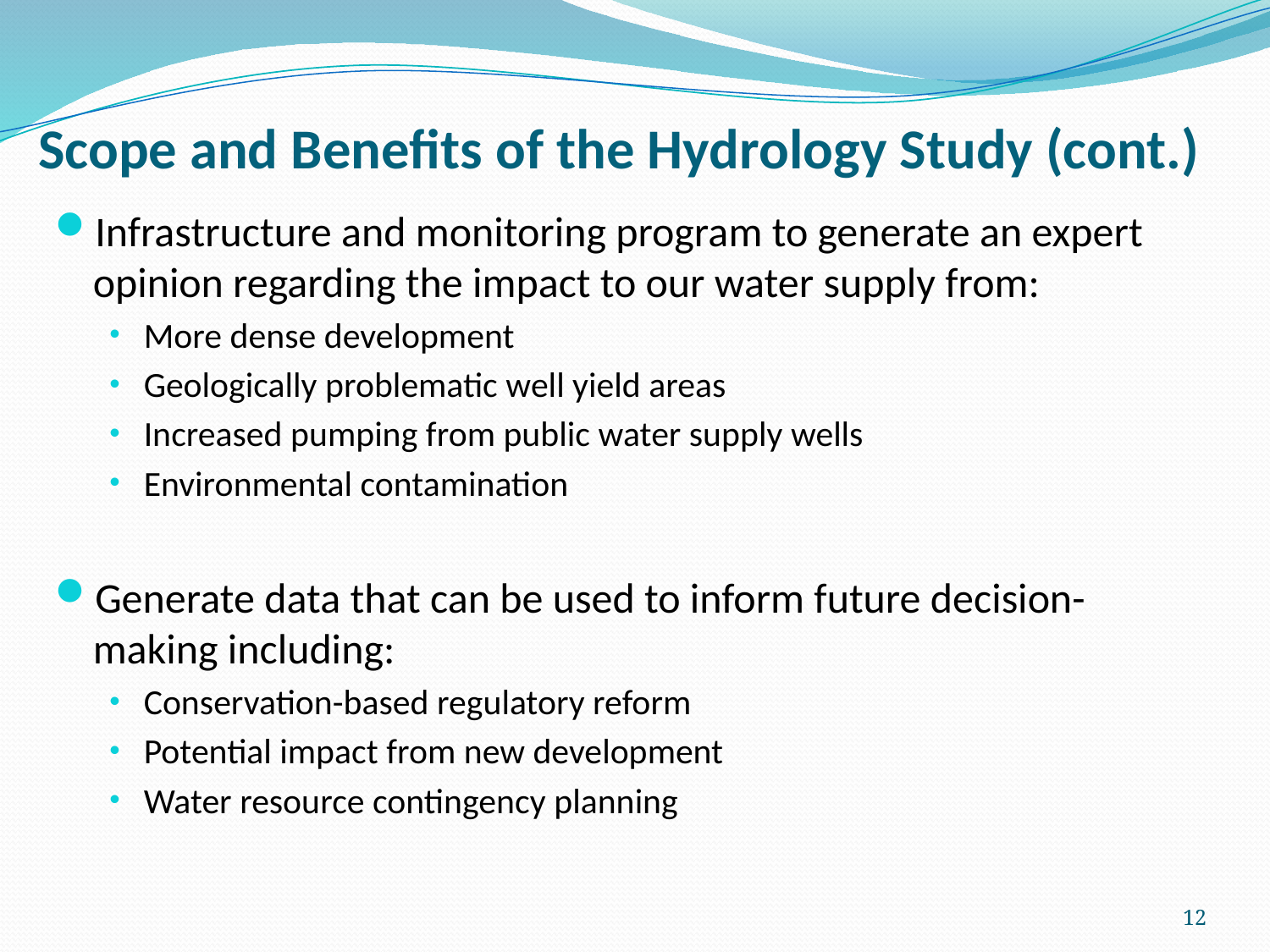

# Scope and Benefits of the Hydrology Study (cont.)
Infrastructure and monitoring program to generate an expert opinion regarding the impact to our water supply from:
More dense development
Geologically problematic well yield areas
Increased pumping from public water supply wells
Environmental contamination

Generate data that can be used to inform future decision-making including:
Conservation-based regulatory reform
Potential impact from new development
Water resource contingency planning

12